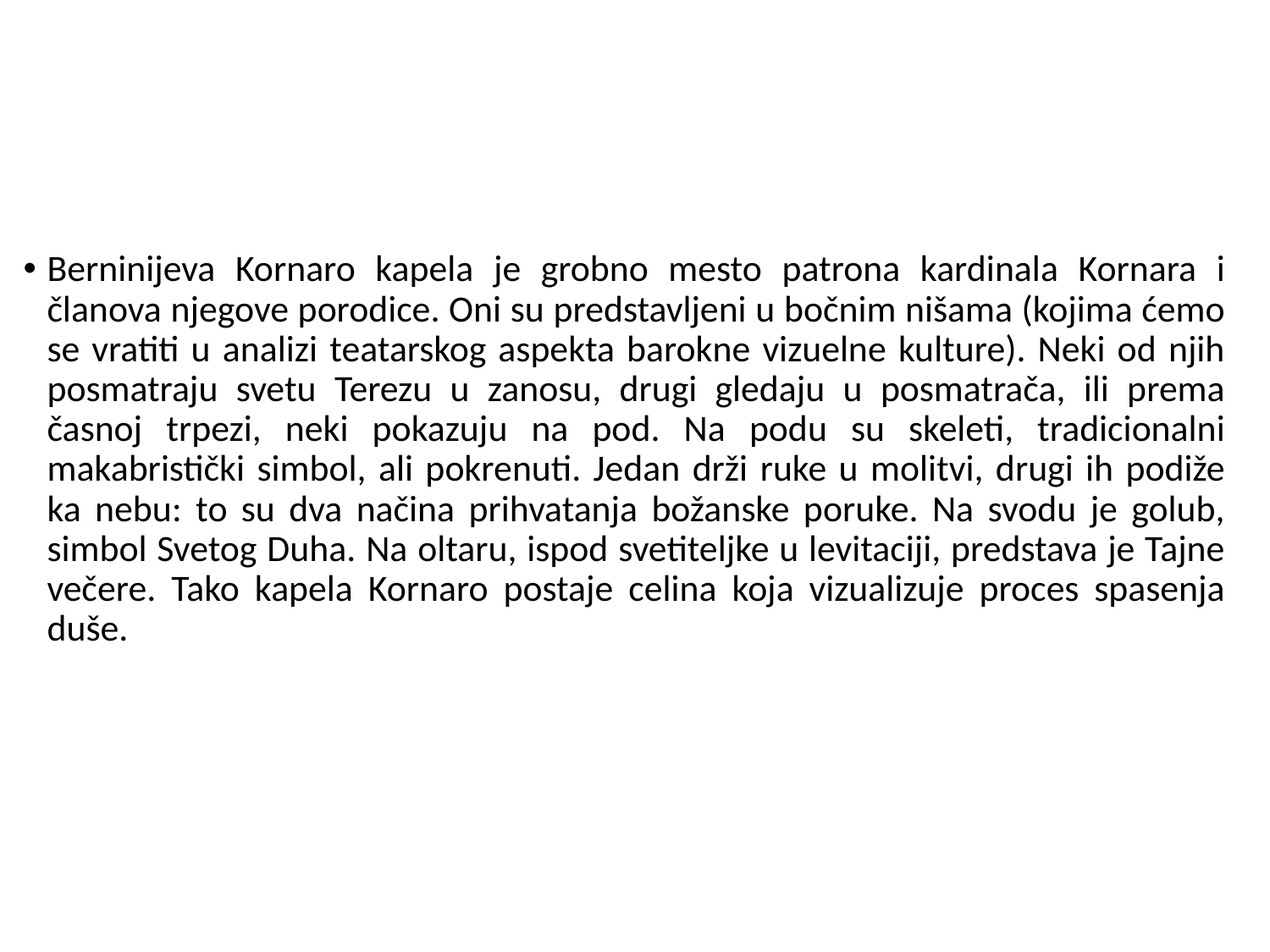

Berninijeva Kornaro kapela je grobno mesto patrona kardinala Kornara i članova njegove porodice. Oni su predstavljeni u bočnim nišama (kojima ćemo se vratiti u analizi teatarskog aspekta barokne vizuelne kulture). Neki od njih posmatraju svetu Terezu u zanosu, drugi gledaju u posmatrača, ili prema časnoj trpezi, neki pokazuju na pod. Na podu su skeleti, tradicionalni makabristički simbol, ali pokrenuti. Jedan drži ruke u molitvi, drugi ih podiže ka nebu: to su dva načina prihvatanja božanske poruke. Na svodu je golub, simbol Svetog Duha. Na oltaru, ispod svetiteljke u levitaciji, predstava je Tajne večere. Tako kapela Kornaro postaje celina koja vizualizuje proces spasenja duše.